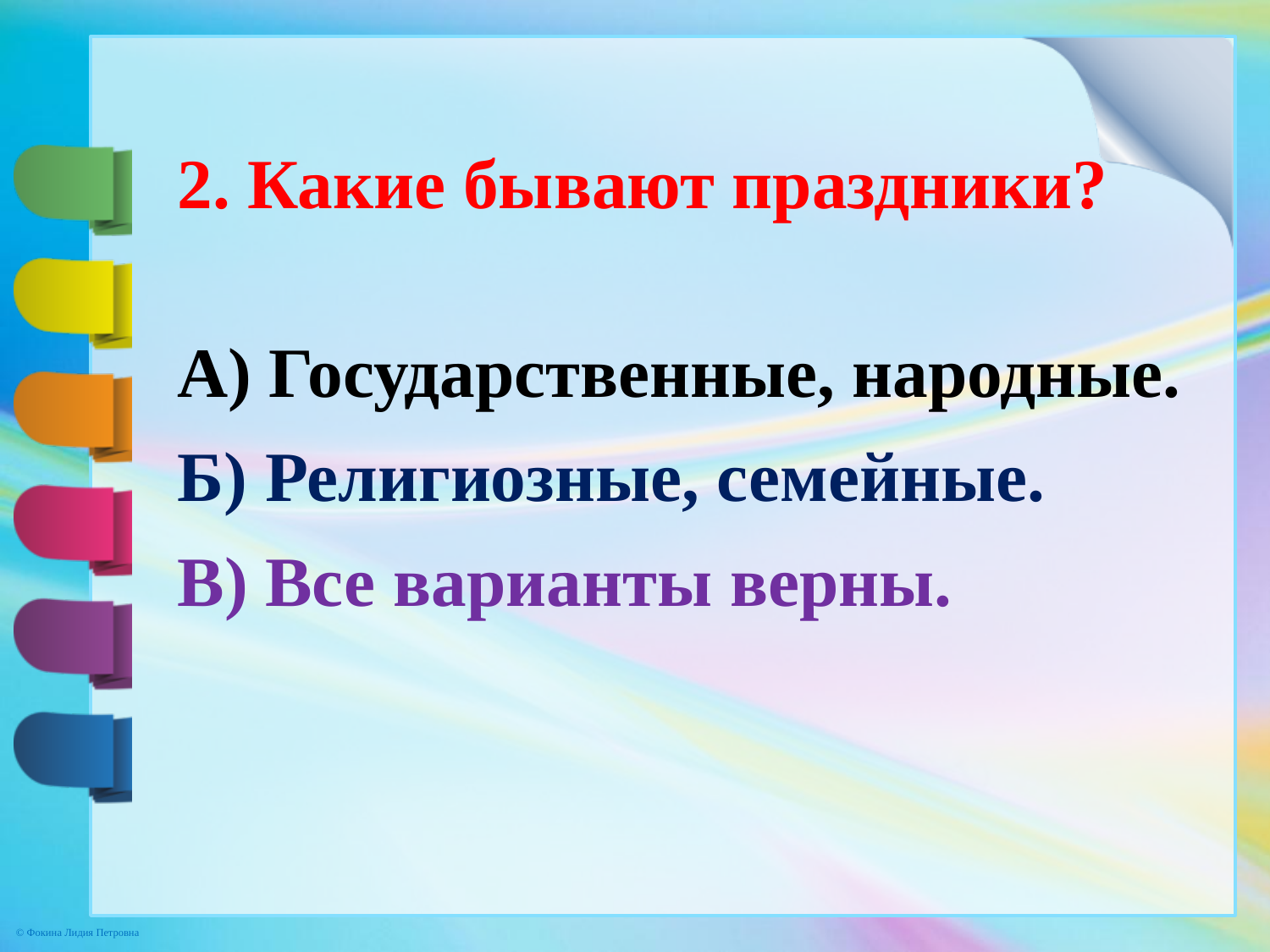

2. Какие бывают праздники?

А) Государственные, народные.
Б) Религиозные, семейные.
В) Все варианты верны.